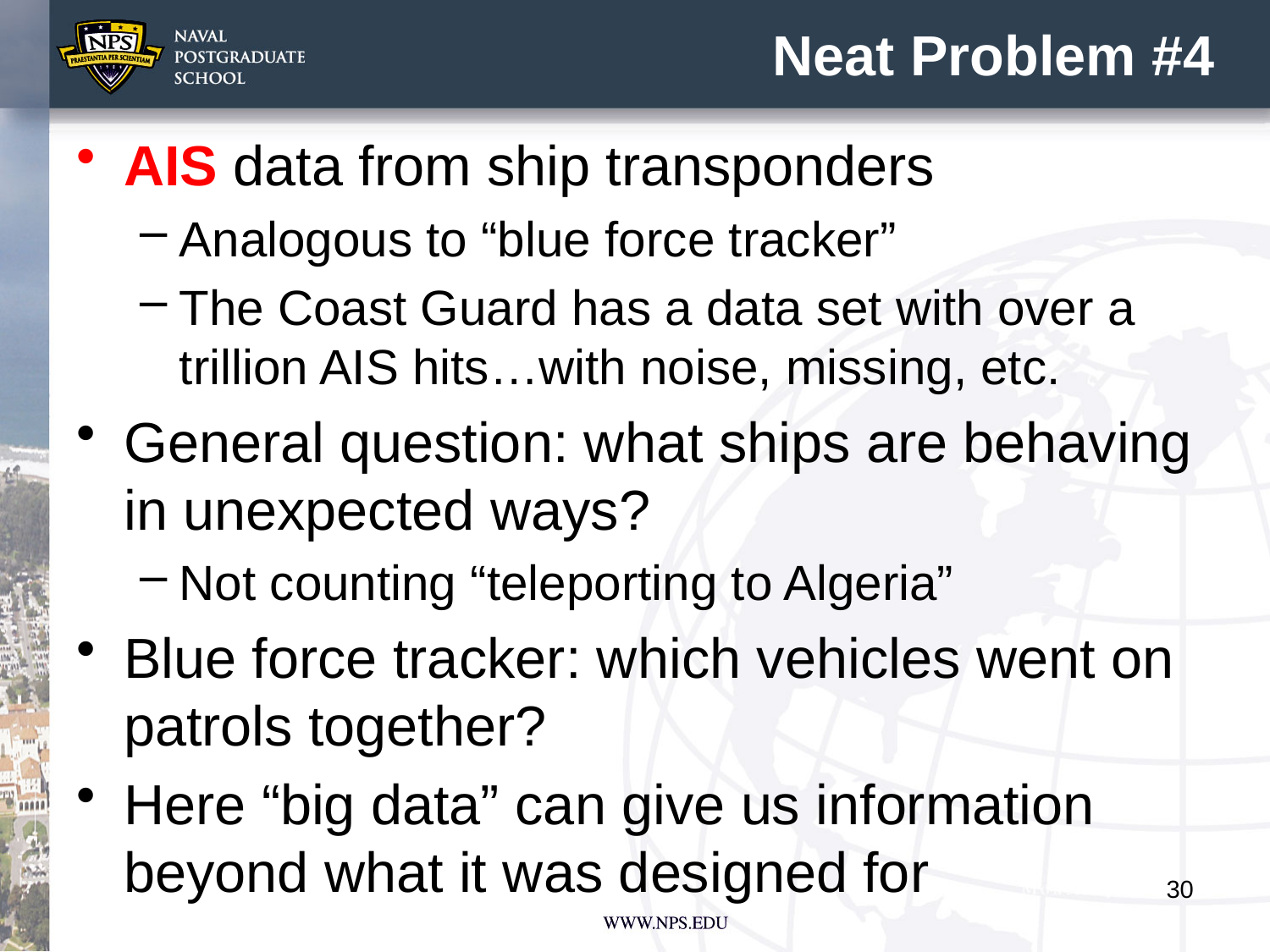

# Neat Problem #4
AIS data from ship transponders
Analogous to “blue force tracker”
The Coast Guard has a data set with over a trillion AIS hits…with noise, missing, etc.
General question: what ships are behaving in unexpected ways?
Not counting “teleporting to Algeria”
Blue force tracker: which vehicles went on patrols together?
Here “big data” can give us information beyond what it was designed for
30